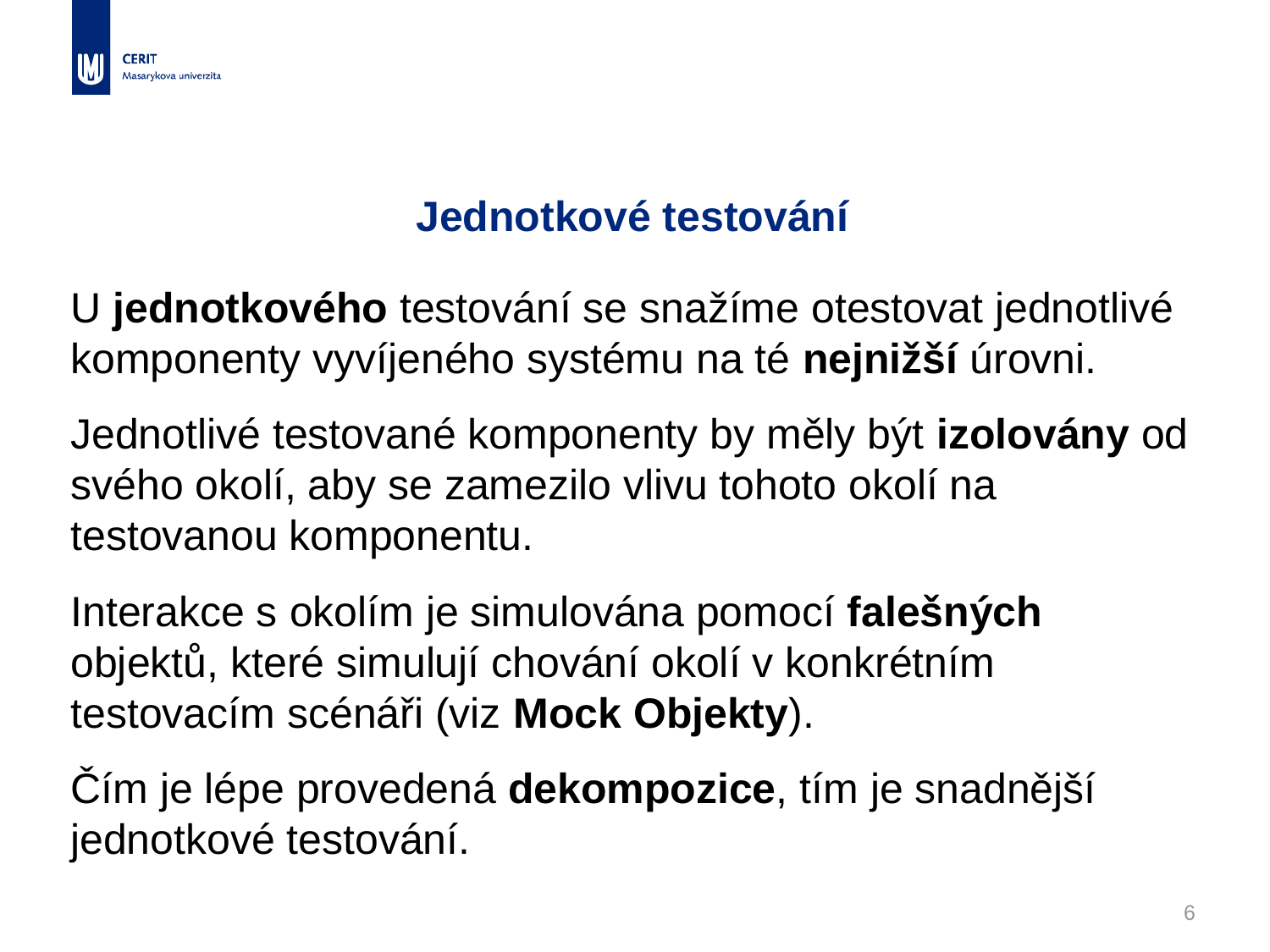

# Jednotkové testování
U jednotkového testování se snažíme otestovat jednotlivé komponenty vyvíjeného systému na té nejnižší úrovni.
Jednotlivé testované komponenty by měly být izolovány od svého okolí, aby se zamezilo vlivu tohoto okolí na testovanou komponentu.
Interakce s okolím je simulována pomocí falešných objektů, které simulují chování okolí v konkrétním testovacím scénáři (viz Mock Objekty).
Čím je lépe provedená dekompozice, tím je snadnější jednotkové testování.
6